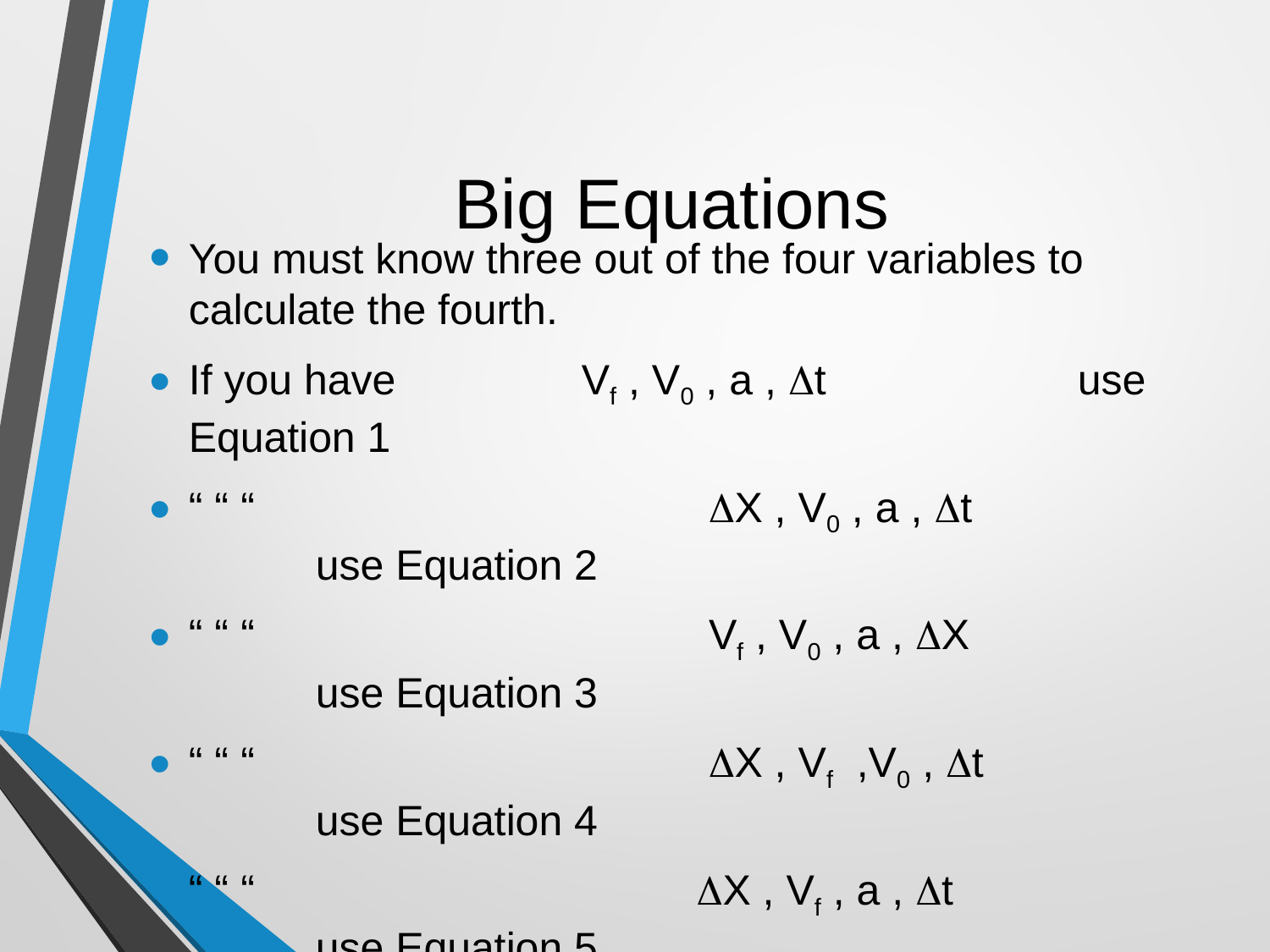

# Big Equations
You must know three out of the four variables to calculate the fourth.
If you have		 Vf , V0 , a , Δt		use Equation 1
“ “ “				 ΔX , V0 , a , Δt		use Equation 2
“ “ “ 				 Vf , V0 , a , ΔX		use Equation 3
“ “ “ 				 ΔX , Vf  ,V0 , Δt		use Equation 4
“ “ “ 		 		ΔX , Vf , a , Δt		use Equation 5